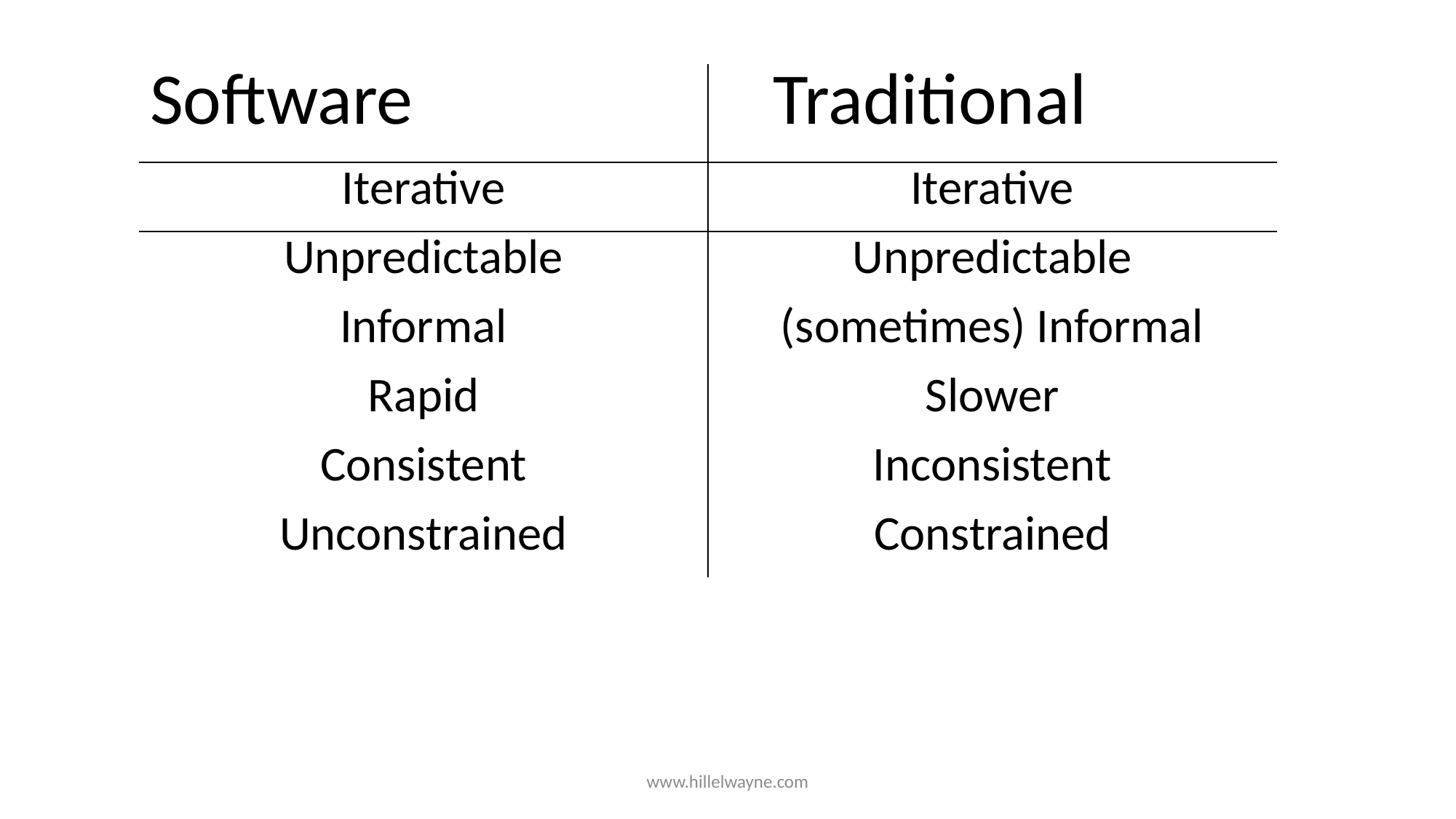

| Software | Traditional |
| --- | --- |
| Iterative | Iterative |
| Unpredictable | Unpredictable |
| Informal | (sometimes) Informal |
| Rapid | Slower |
| Consistent | Inconsistent |
| Unconstrained | Constrained |
www.hillelwayne.com